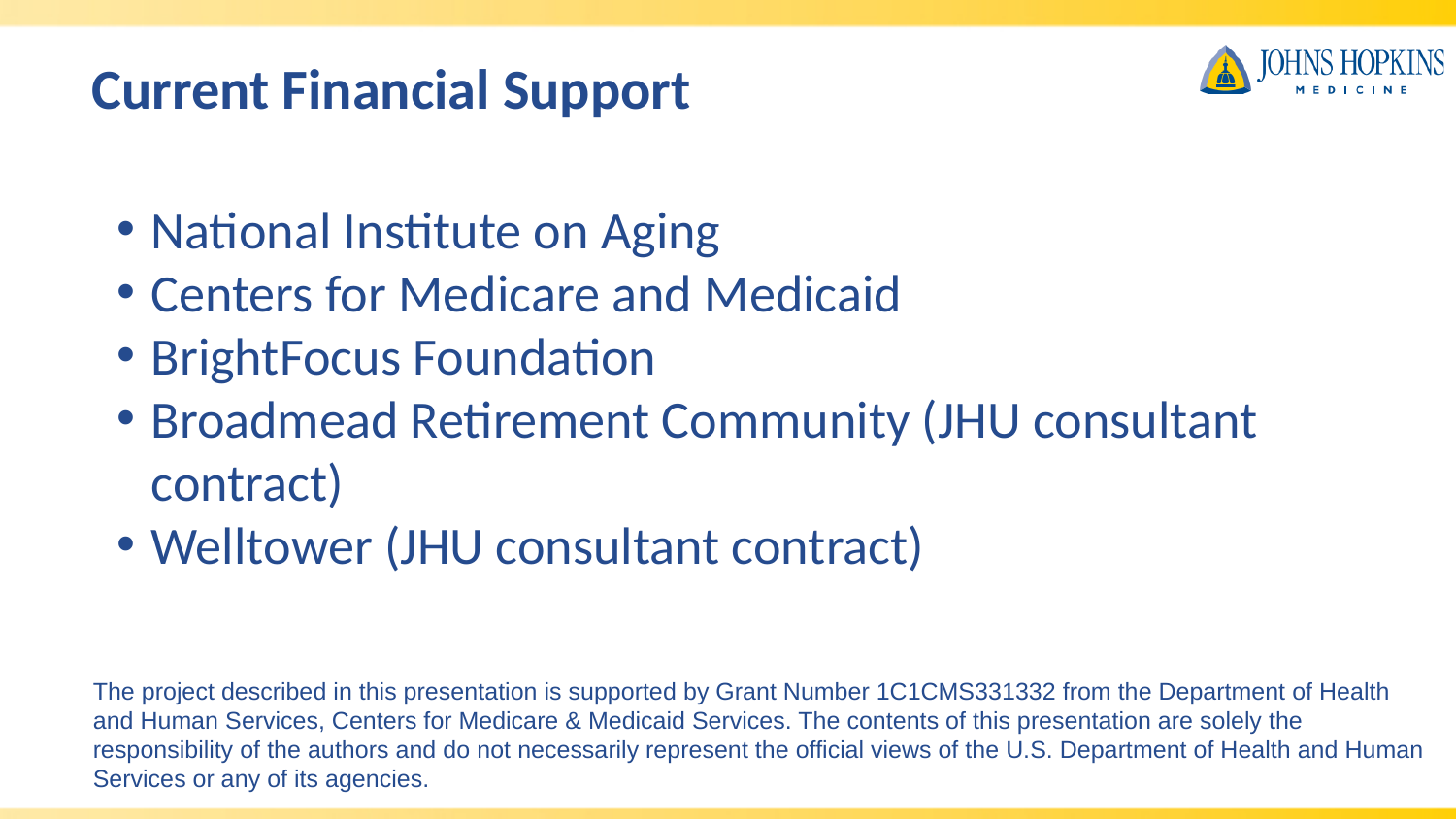

# Current Financial Support
National Institute on Aging
Centers for Medicare and Medicaid
BrightFocus Foundation
Broadmead Retirement Community (JHU consultant contract)
Welltower (JHU consultant contract)

The project described in this presentation is supported by Grant Number 1C1CMS331332 from the Department of Health and Human Services, Centers for Medicare & Medicaid Services. The contents of this presentation are solely the responsibility of the authors and do not necessarily represent the official views of the U.S. Department of Health and Human Services or any of its agencies.